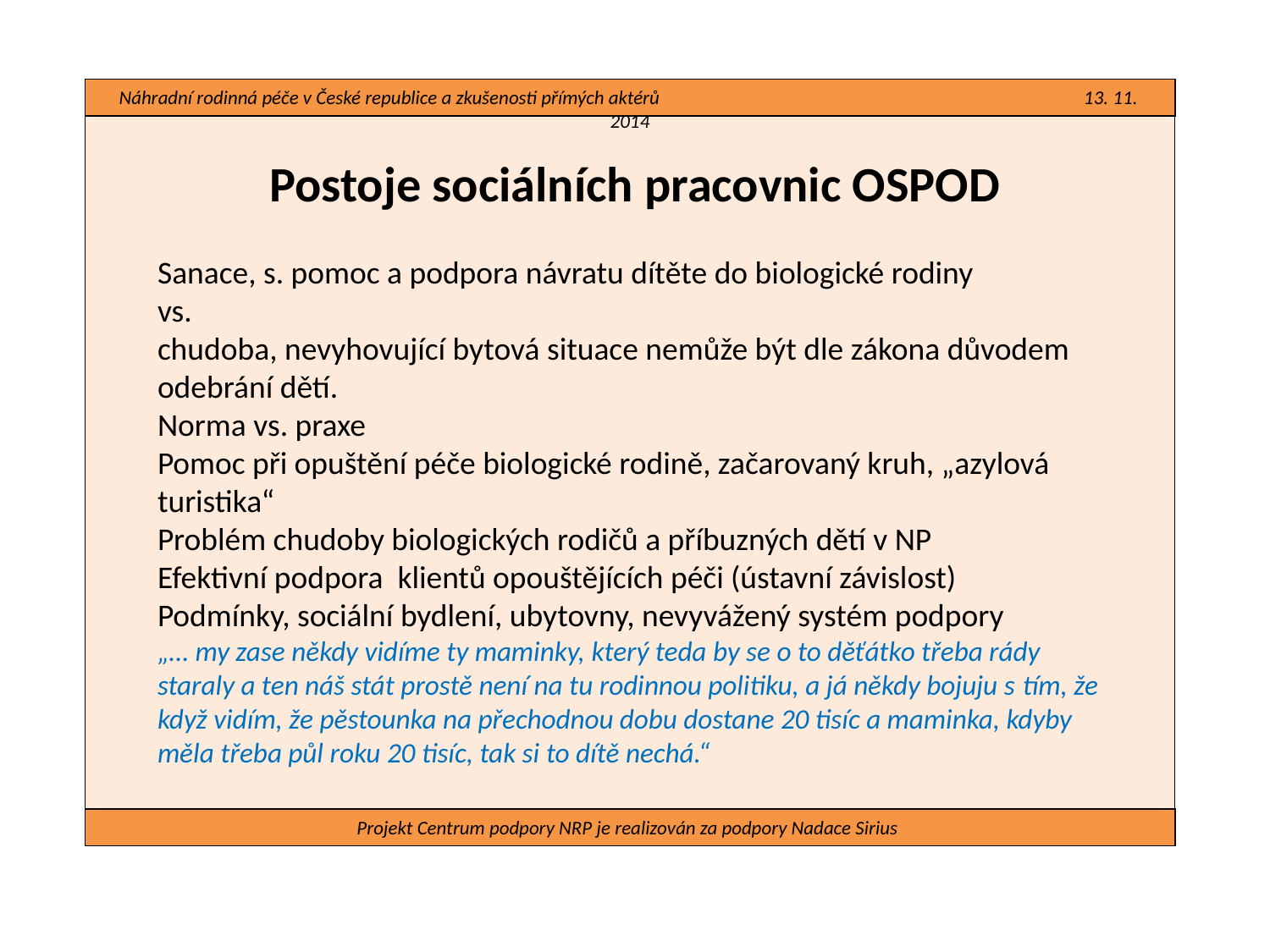

Náhradní rodinná péče v České republice a zkušenosti přímých aktérů                                                                                                13. 11. 2014
#
Postoje sociálních pracovnic OSPOD
Sanace, s. pomoc a podpora návratu dítěte do biologické rodiny
vs.
chudoba, nevyhovující bytová situace nemůže být dle zákona důvodem odebrání dětí.
Norma vs. praxe
Pomoc při opuštění péče biologické rodině, začarovaný kruh, „azylová turistika“
Problém chudoby biologických rodičů a příbuzných dětí v NP
Efektivní podpora  klientů opouštějících péči (ústavní závislost)
Podmínky, sociální bydlení, ubytovny, nevyvážený systém podpory
„… my zase někdy vidíme ty maminky, který teda by se o to děťátko třeba rády staraly a ten náš stát prostě není na tu rodinnou politiku, a já někdy bojuju s tím, že když vidím, že pěstounka na přechodnou dobu dostane 20 tisíc a maminka, kdyby měla třeba půl roku 20 tisíc, tak si to dítě nechá.“
Projekt Centrum podpory NRP je realizován za podpory Nadace Sirius